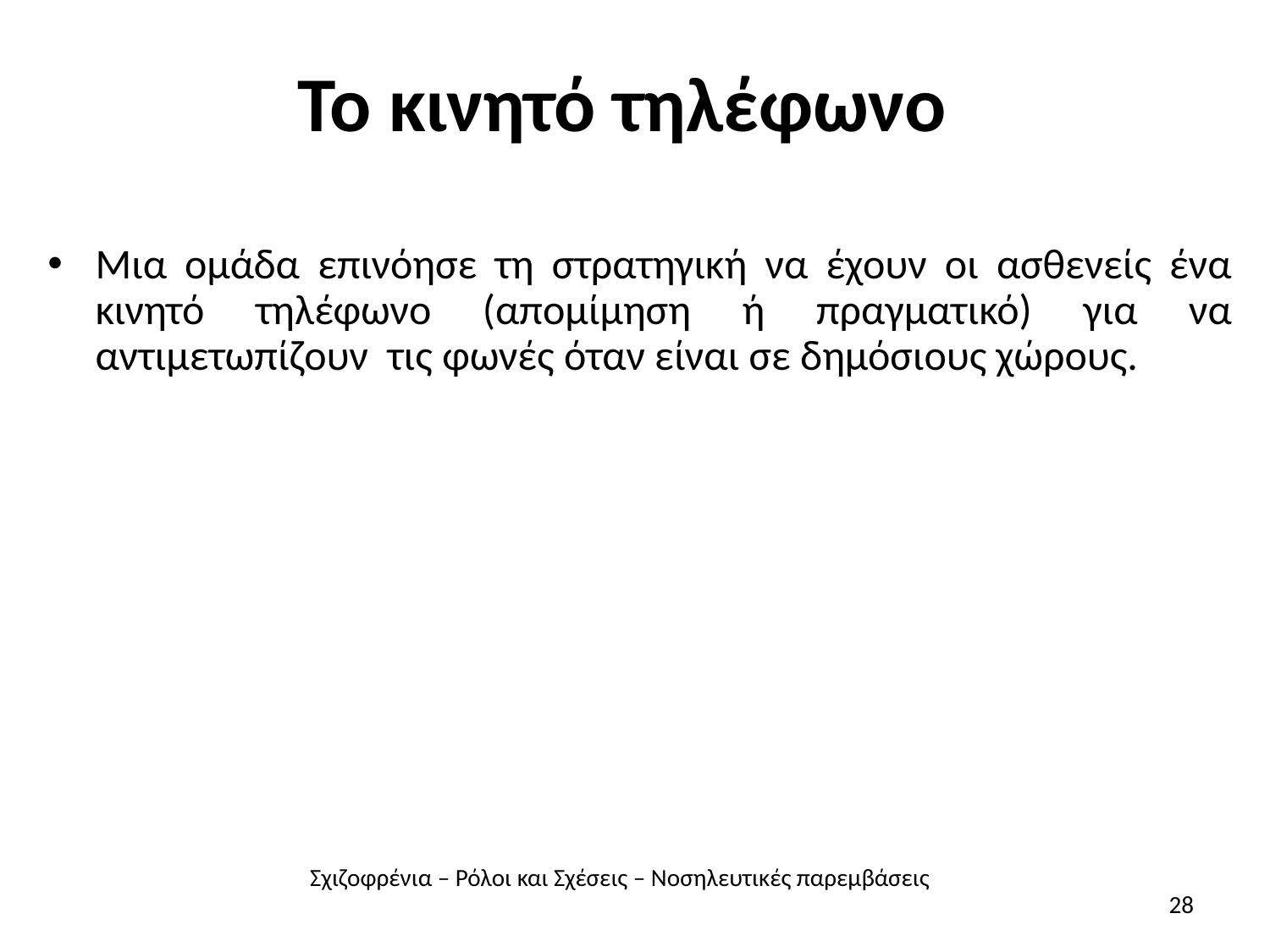

# Το κινητό τηλέφωνο
Μια ομάδα επινόησε τη στρατηγική να έχουν οι ασθενείς ένα κινητό τηλέφωνο (απομίμηση ή πραγματικό) για να αντιμετωπίζουν  τις φωνές όταν είναι σε δημόσιους χώρους.

Σχιζοφρένια – Ρόλοι και Σχέσεις – Νοσηλευτικές παρεμβάσεις
28